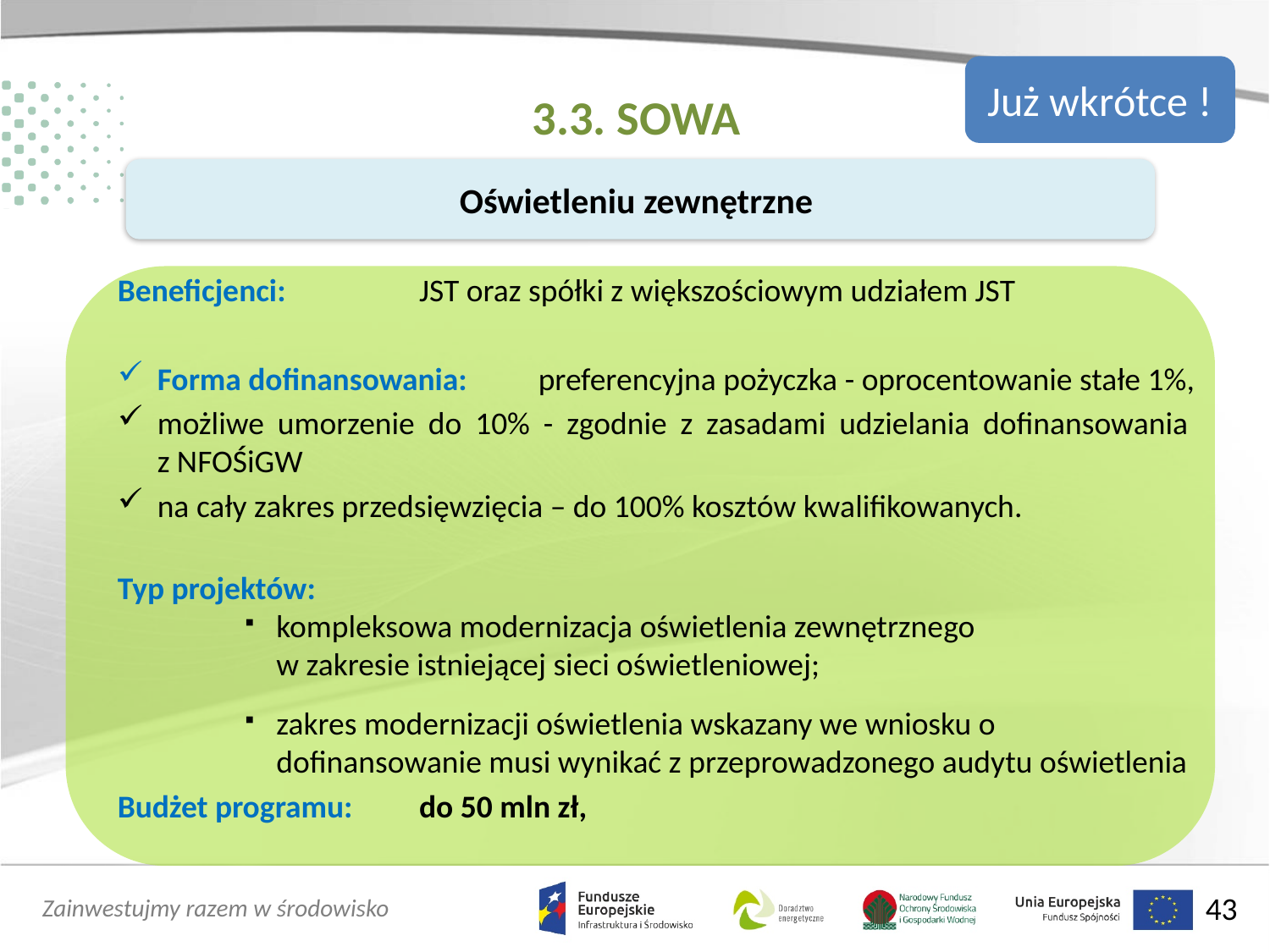

Już wkrótce !
# 3.3. SOWA
Oświetleniu zewnętrzne
Beneficjenci: 	JST oraz spółki z większościowym udziałem JST

Forma dofinansowania: 	preferencyjna pożyczka - oprocentowanie stałe 1%,
możliwe umorzenie do 10% - zgodnie z zasadami udzielania dofinansowania
z NFOŚiGW
na cały zakres przedsięwzięcia – do 100% kosztów kwalifikowanych.

Typ projektów:
kompleksowa modernizacja oświetlenia zewnętrznego  
w zakresie istniejącej sieci oświetleniowej;
zakres modernizacji oświetlenia wskazany we wniosku o dofinansowanie musi wynikać z przeprowadzonego audytu oświetlenia
Budżet programu: 	do 50 mln zł,

		    43